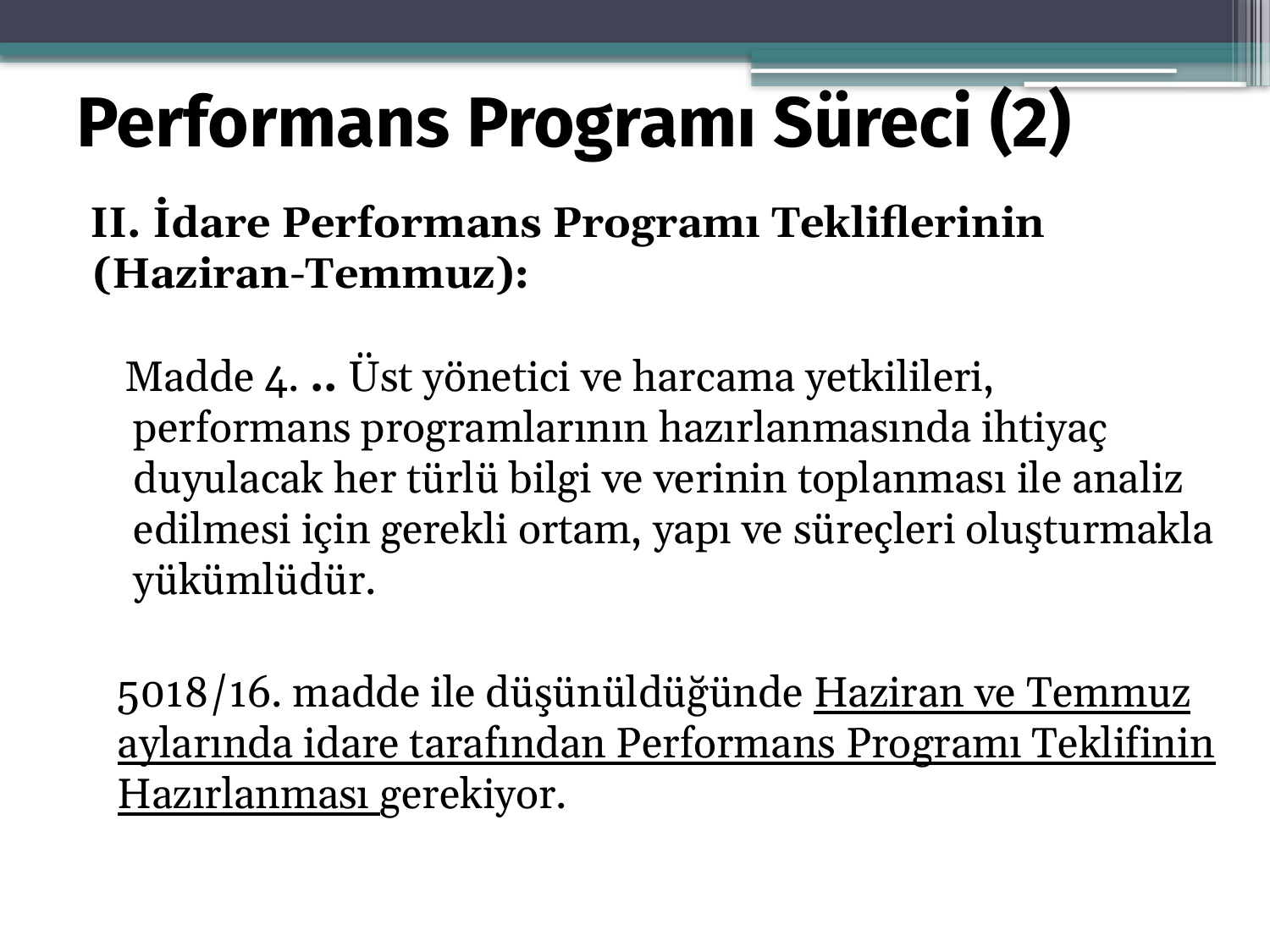

Performans Programı Süreci (2)
   II. İdare Performans Programı Tekliflerinin (Haziran-Temmuz):

   Madde 4. .. Üst yönetici ve harcama yetkilileri, performans programlarının hazırlanmasında ihtiyaç duyulacak her türlü bilgi ve verinin toplanması ile analiz edilmesi için gerekli ortam, yapı ve süreçleri oluşturmakla yükümlüdür.

5018/16. madde ile düşünüldüğünde Haziran ve Temmuz aylarında idare tarafından Performans Programı Teklifinin Hazırlanması gerekiyor.